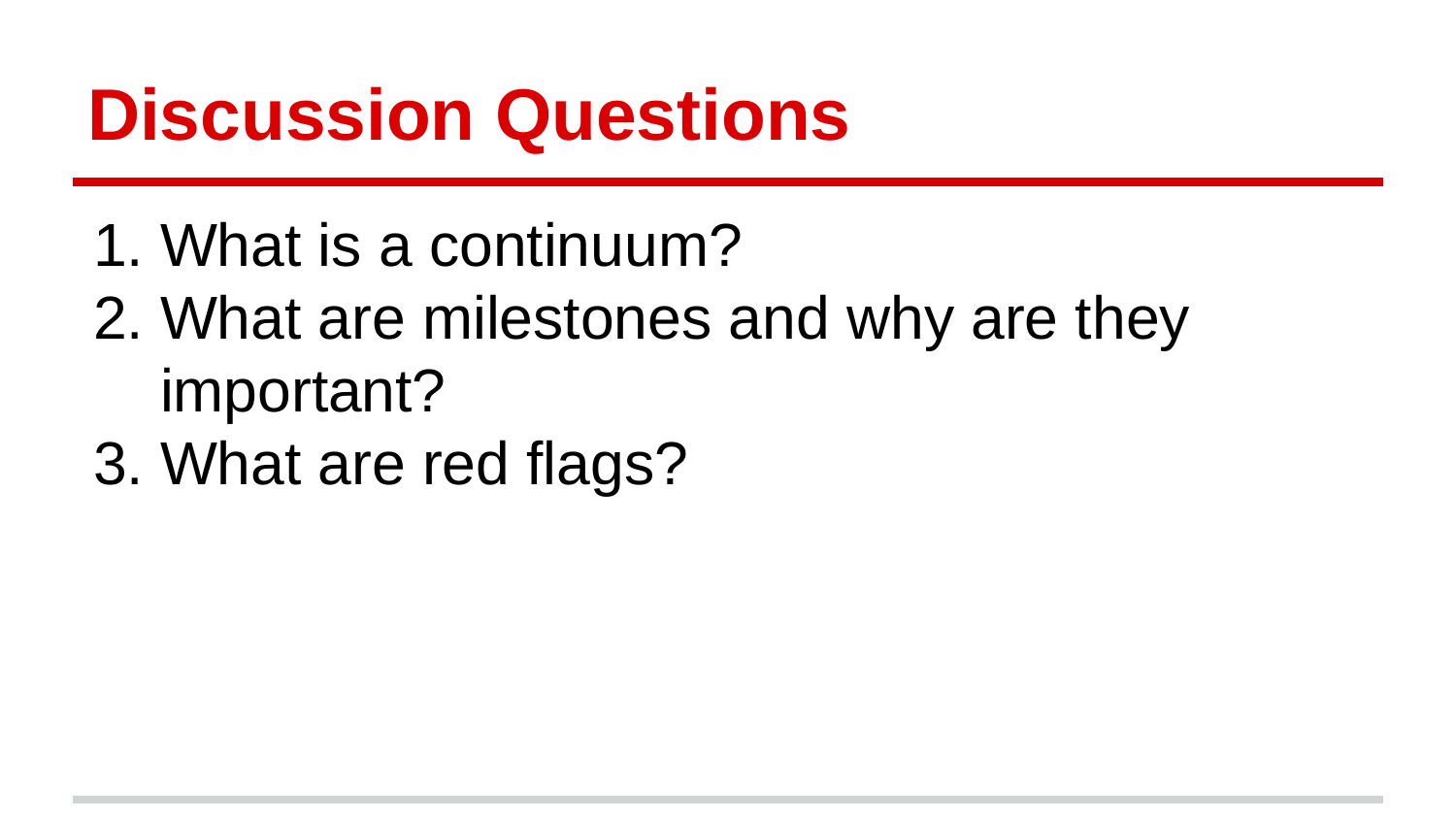

# Discussion Questions
What is a continuum?
What are milestones and why are they important?
What are red flags?